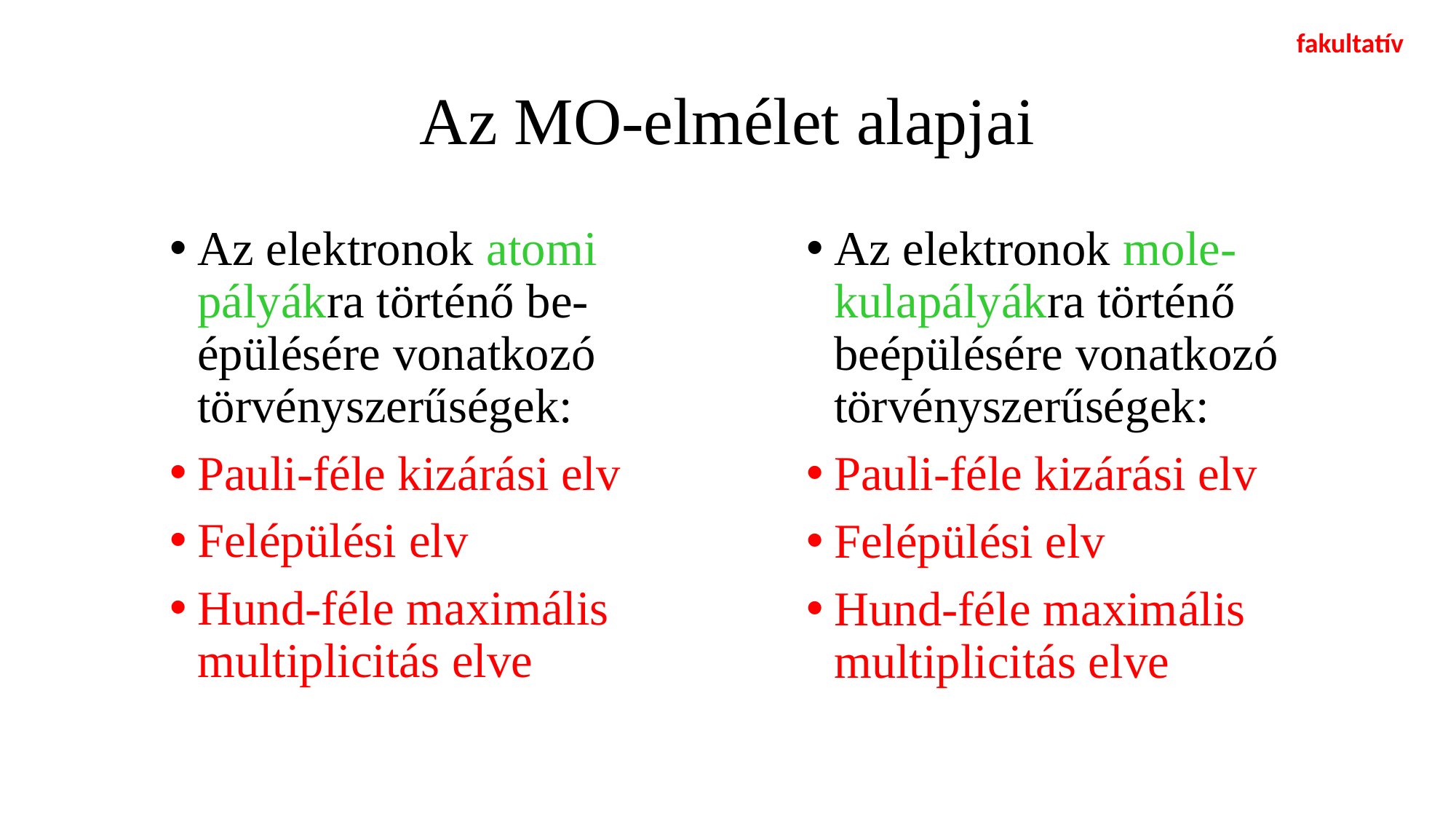

fakultatív
# Az MO-elmélet alapjai
Az elektronok atomi pályákra történő be-épülésére vonatkozó törvényszerűségek:
Pauli-féle kizárási elv
Felépülési elv
Hund-féle maximális multiplicitás elve
Az elektronok mole-kulapályákra történő beépülésére vonatkozó törvényszerűségek:
Pauli-féle kizárási elv
Felépülési elv
Hund-féle maximális multiplicitás elve